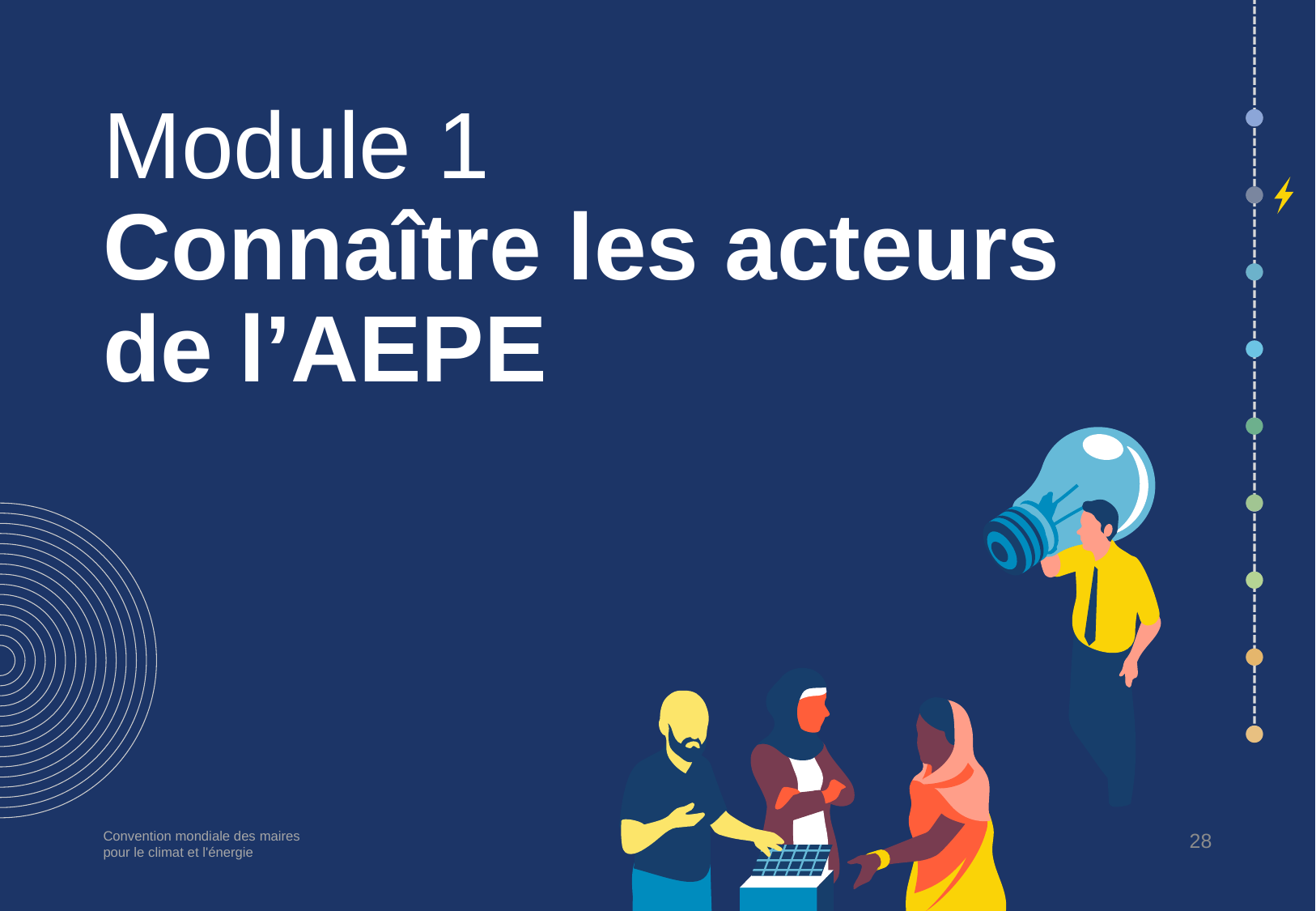

# Module 1 Connaître les acteurs de l’AEPE

28